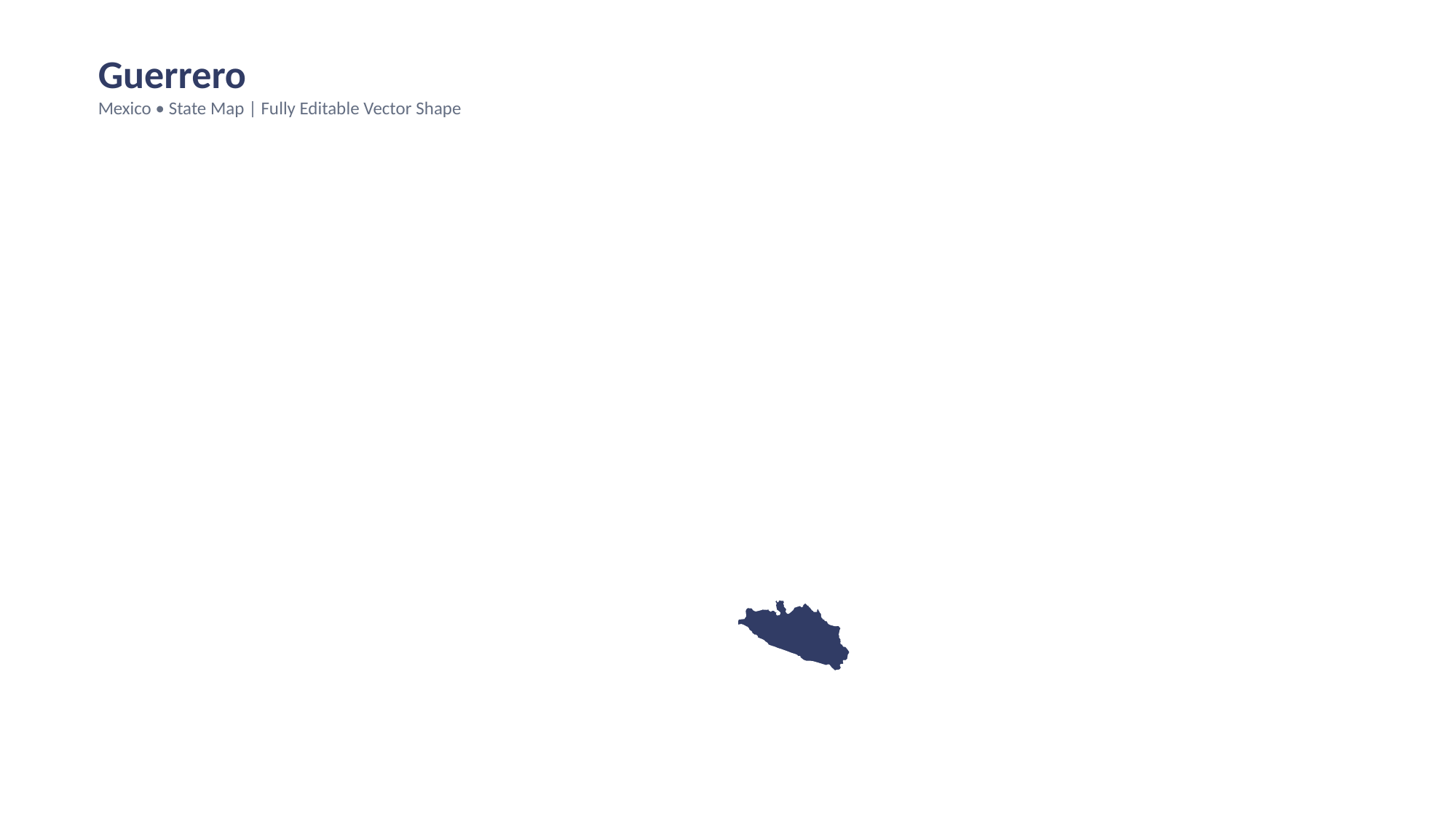

Guerrero
Mexico • State Map | Fully Editable Vector Shape